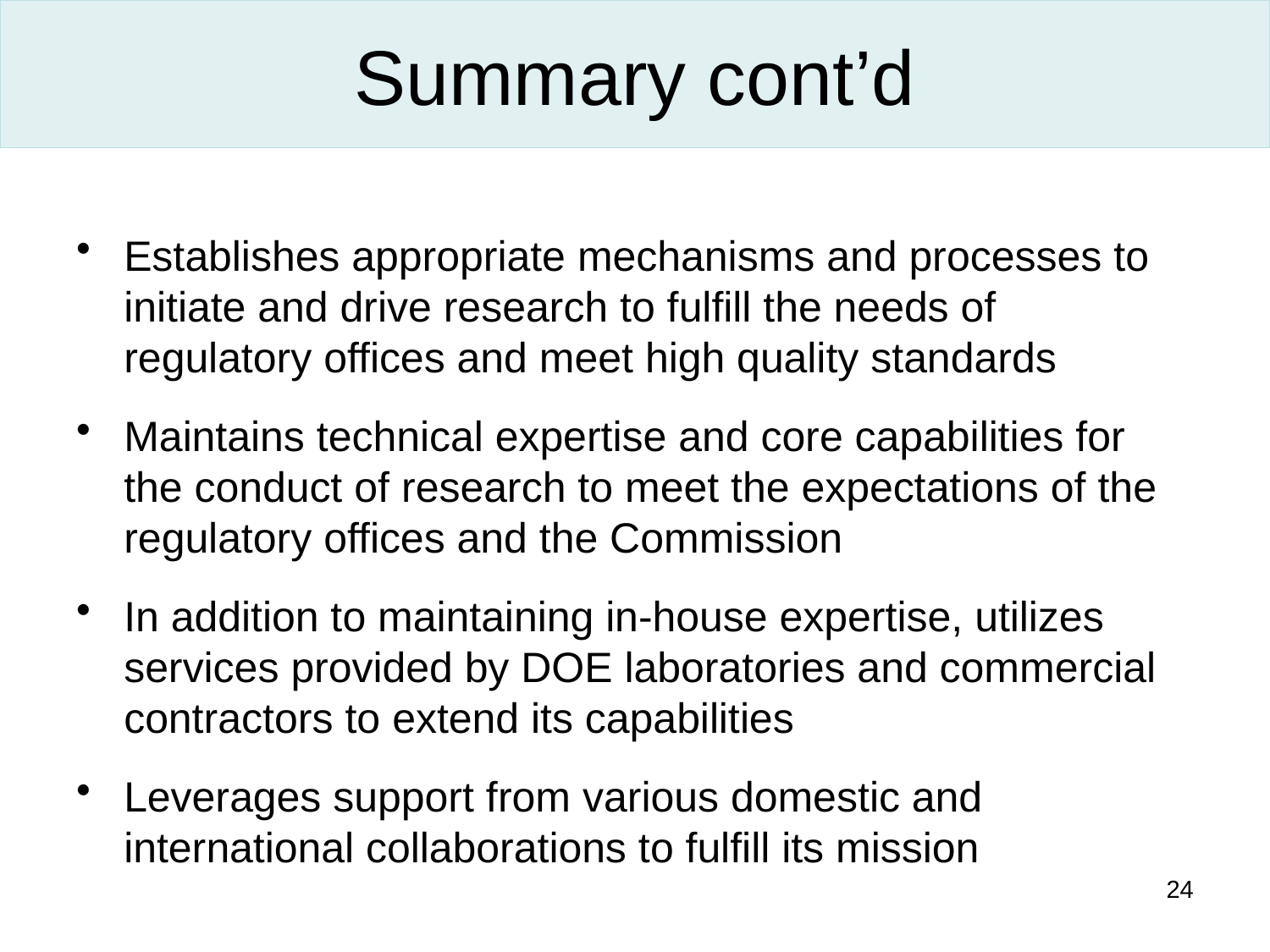

# Summary cont’d
Establishes appropriate mechanisms and processes to initiate and drive research to fulfill the needs of regulatory offices and meet high quality standards

Maintains technical expertise and core capabilities for the conduct of research to meet the expectations of the regulatory offices and the Commission

In addition to maintaining in-house expertise, utilizes services provided by DOE laboratories and commercial contractors to extend its capabilities

Leverages support from various domestic and international collaborations to fulfill its mission
24